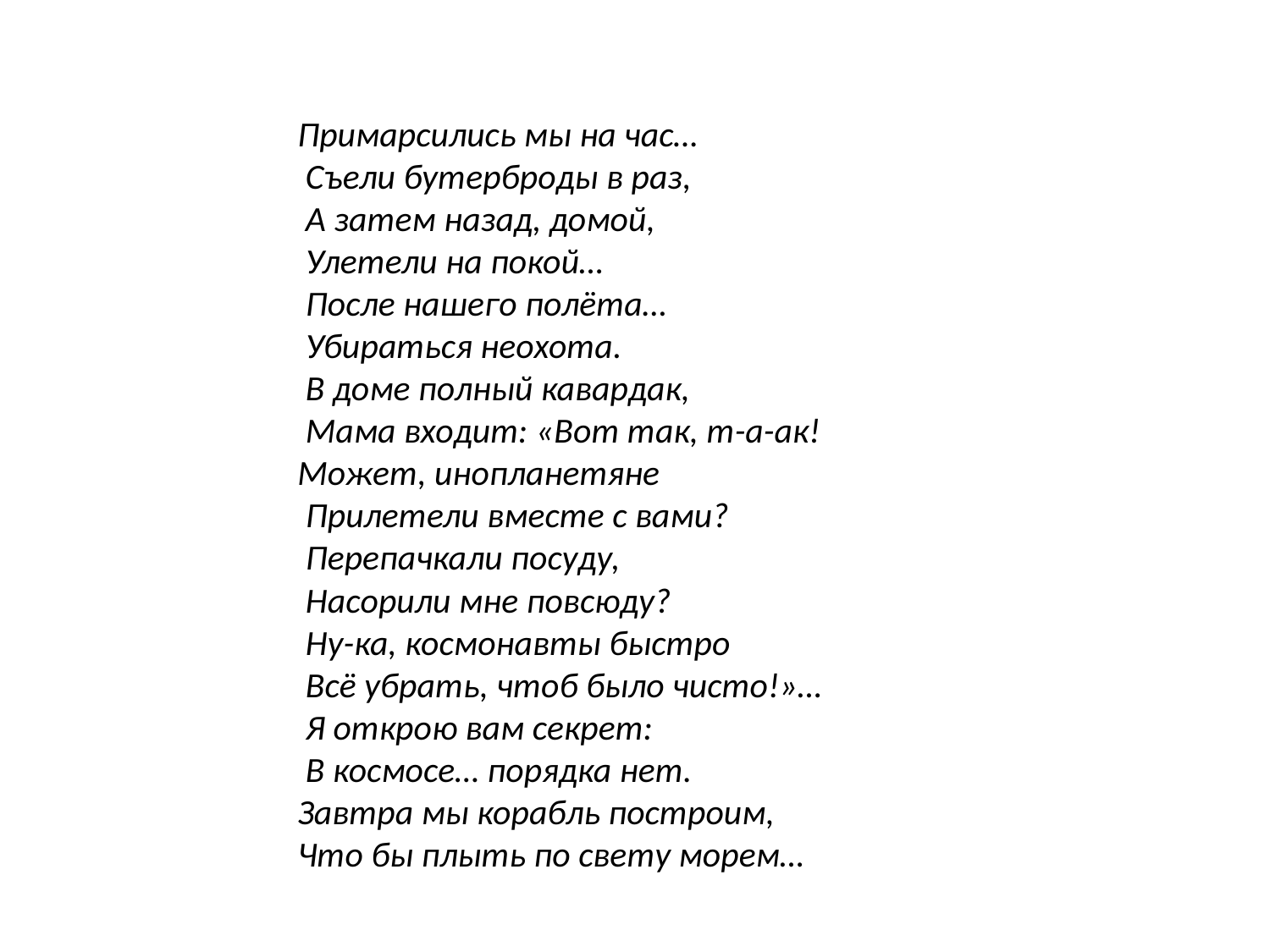

Примарсились мы на час…
 Съели бутерброды в раз,
 А затем назад, домой,
 Улетели на покой…
 После нашего полёта…
 Убираться неохота.
 В доме полный кавардак,
 Мама входит: «Вот так, т-а-ак!
Может, инопланетяне
 Прилетели вместе с вами?
 Перепачкали посуду,
 Насорили мне повсюду?
 Ну-ка, космонавты быстро
 Всё убрать, чтоб было чисто!»…
 Я открою вам секрет:
 В космосе… порядка нет.
Завтра мы корабль построим,
Что бы плыть по свету морем…